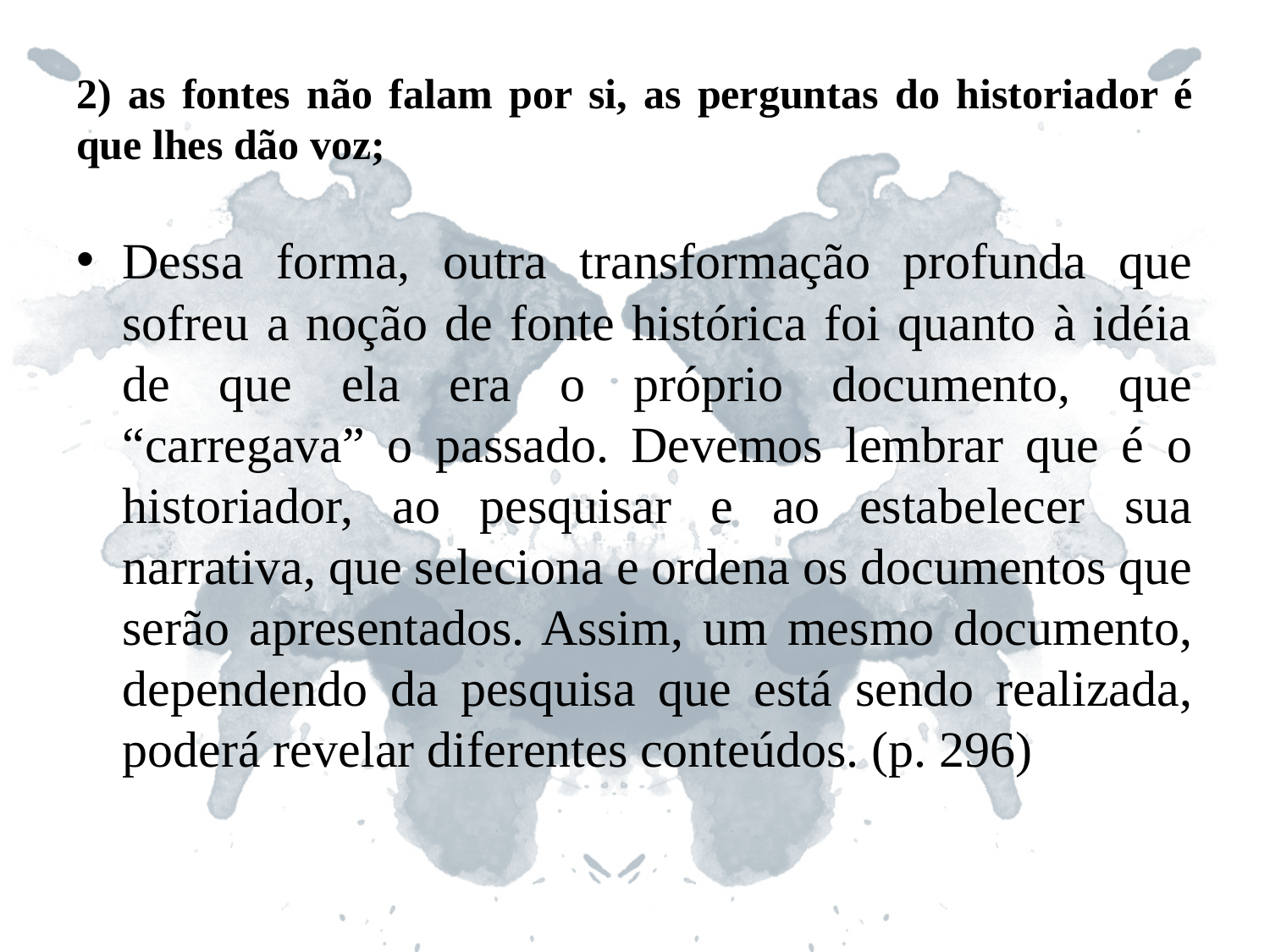

# 2) as fontes não falam por si, as perguntas do historiador é que lhes dão voz;
Dessa forma, outra transformação profunda que sofreu a noção de fonte histórica foi quanto à idéia de que ela era o próprio documento, que “carregava” o passado. Devemos lembrar que é o historiador, ao pesquisar e ao estabelecer sua narrativa, que seleciona e ordena os documentos que serão apresentados. Assim, um mesmo documento, dependendo da pesquisa que está sendo realizada, poderá revelar diferentes conteúdos. (p. 296)